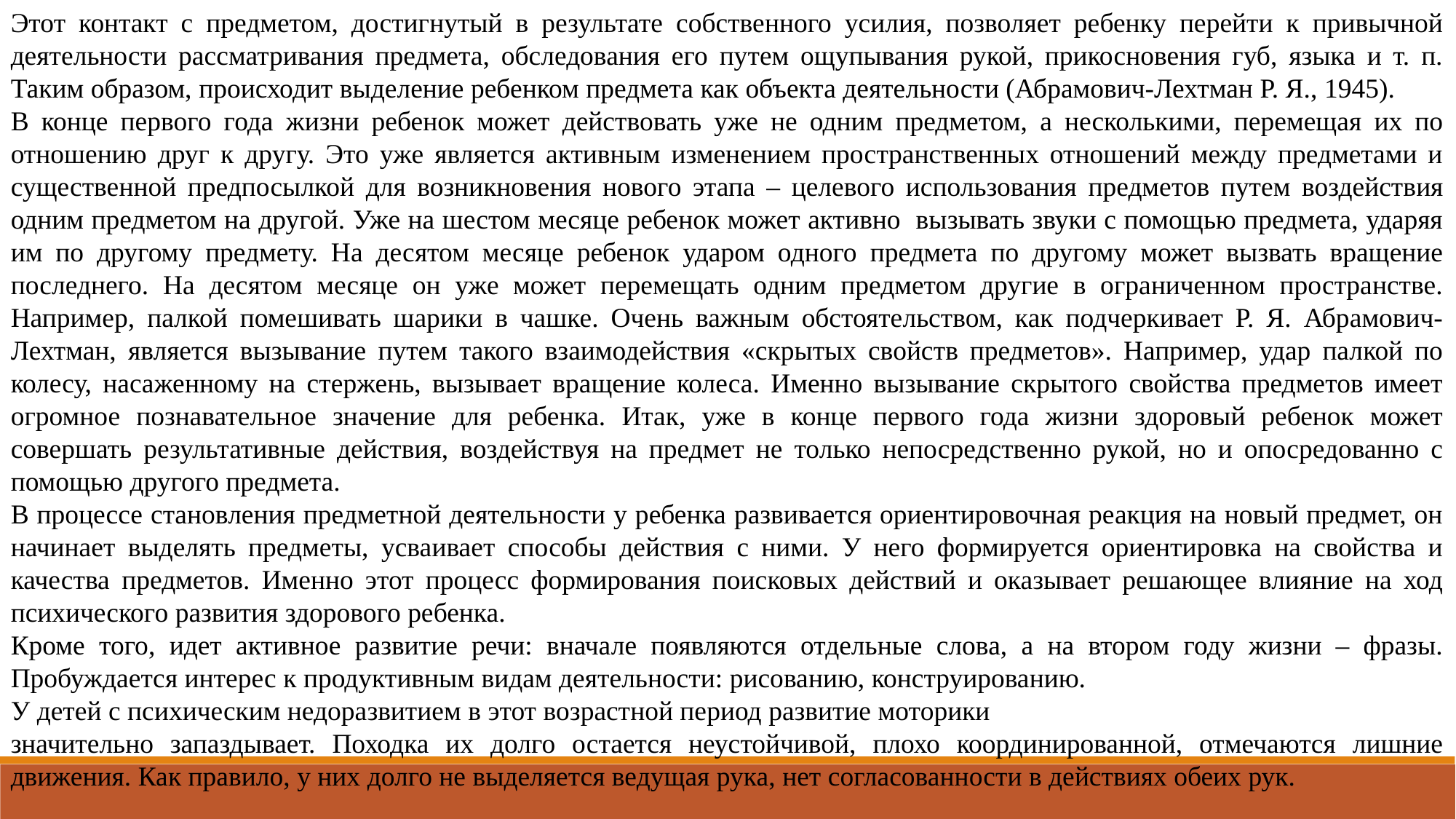

Этот контакт с предметом, достигнутый в результате собственного усилия, позволяет ребенку перейти к привычной деятельности рассматривания предмета, обследования его путем ощупывания рукой, прикосновения губ, языка и т. п. Таким образом, происходит выделение ребенком предмета как объекта деятельности (Абрамович-Лехтман Р. Я., 1945).
В конце первого года жизни ребенок может действовать уже не одним предметом, а несколькими, перемещая их по отношению друг к другу. Это уже является активным изменением пространственных отношений между предметами и существенной предпосылкой для возникновения нового этапа – целевого использования предметов путем воздействия одним предметом на другой. Уже на шестом месяце ребенок может активно  вызывать звуки с помощью предмета, ударяя им по другому предмету. На десятом месяце ребенок ударом одного предмета по другому может вызвать вращение последнего. На десятом месяце он уже может перемещать одним предметом другие в ограниченном пространстве. Например, палкой помешивать шарики в чашке. Очень важным обстоятельством, как подчеркивает Р. Я. Абрамович-Лехтман, является вызывание путем такого взаимодействия «скрытых свойств предметов». Например, удар палкой по колесу, насаженному на стержень, вызывает вращение колеса. Именно вызывание скрытого свойства предметов имеет огромное познавательное значение для ребенка. Итак, уже в конце первого года жизни здоровый ребенок может совершать результативные действия, воздействуя на предмет не только непосредственно рукой, но и опосредованно с помощью другого предмета.
В процессе становления предметной деятельности у ребенка развивается ориентировочная реакция на новый предмет, он начинает выделять предметы, усваивает способы действия с ними. У него формируется ориентировка на свойства и качества предметов. Именно этот процесс формирования поисковых действий и оказывает решающее влияние на ход психического развития здорового ребенка.
Кроме того, идет активное развитие речи: вначале появляются отдельные слова, а на втором году жизни – фразы. Пробуждается интерес к продуктивным видам деятельности: рисованию, конструированию.
У детей с психическим недоразвитием в этот возрастной период развитие моторики
значительно запаздывает. Походка их долго остается неустойчивой, плохо координированной, отмечаются лишние движения. Как правило, у них долго не выделяется ведущая рука, нет согласованности в действиях обеих рук.